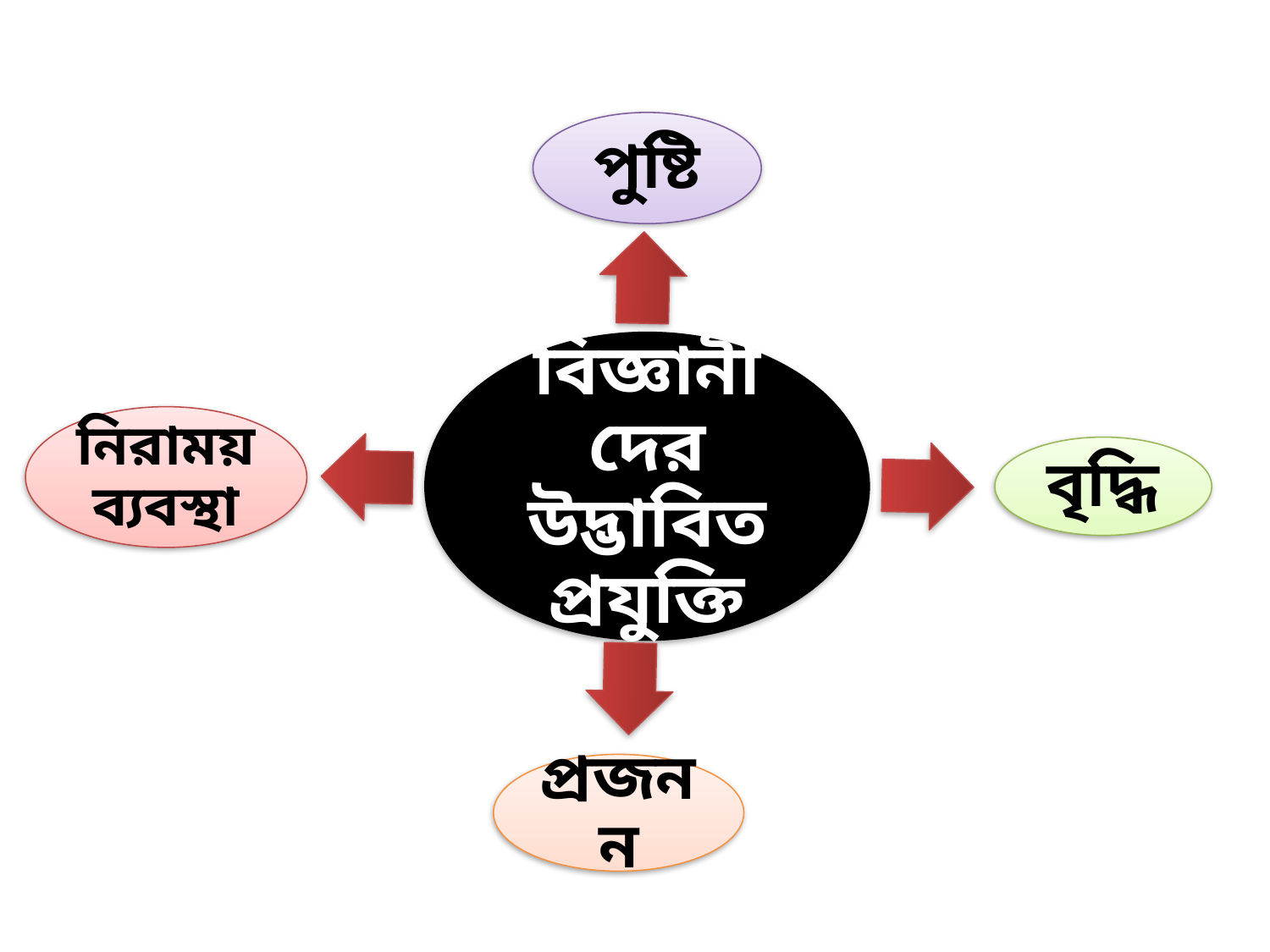

পুষ্টি

বিজ্ঞানীদের উদ্ভাবিত প্রযুক্তি

নিরাময় ব্যবস্থা

বৃদ্ধি

প্রজনন